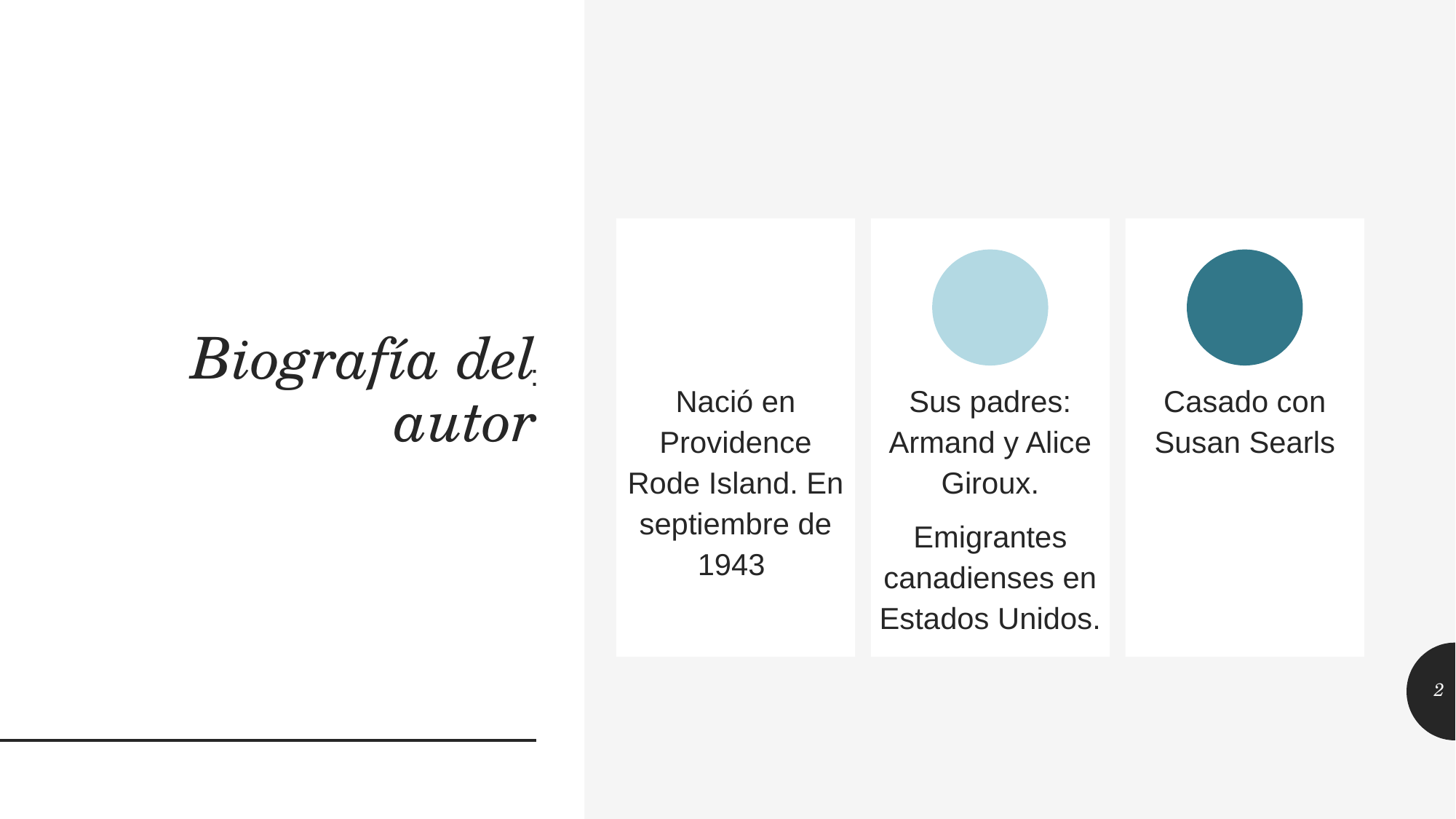

# Biografía del autor
Nació en Providence Rode Island. En septiembre de 1943
Sus padres: Armand y Alice Giroux.
Emigrantes canadienses en Estados Unidos.
Casado con Susan Searls

:
2